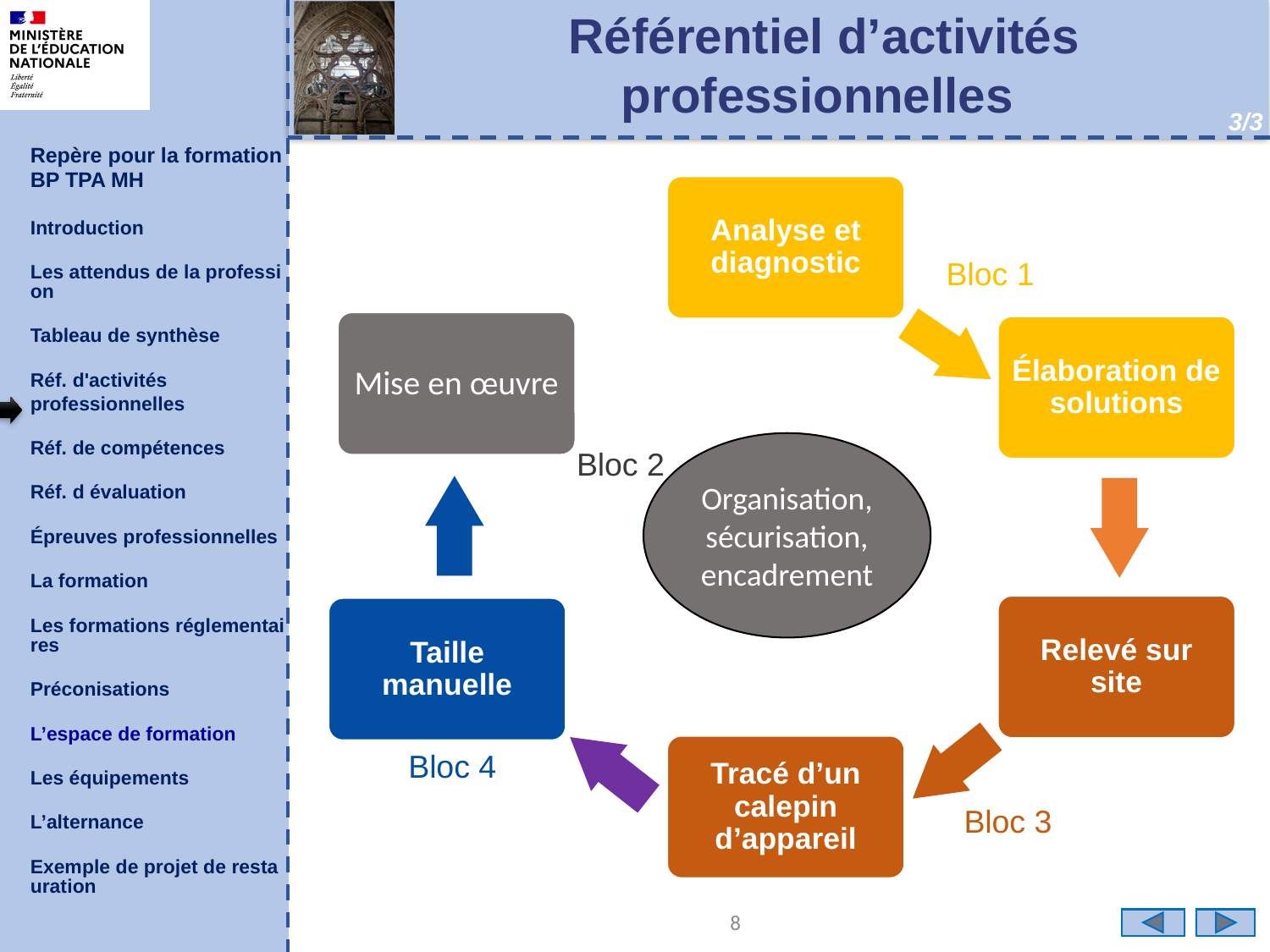

Référentiel d’activités professionnelles
3/3
Analyse et diagnostic
Bloc 1
Mise en œuvre
Élaboration de solutions

Organisation, sécurisation, encadrement
Bloc 2

Relevé sur site
Taille manuelle

Tracé d’un calepin d’appareil

Bloc 4
Bloc 3
8